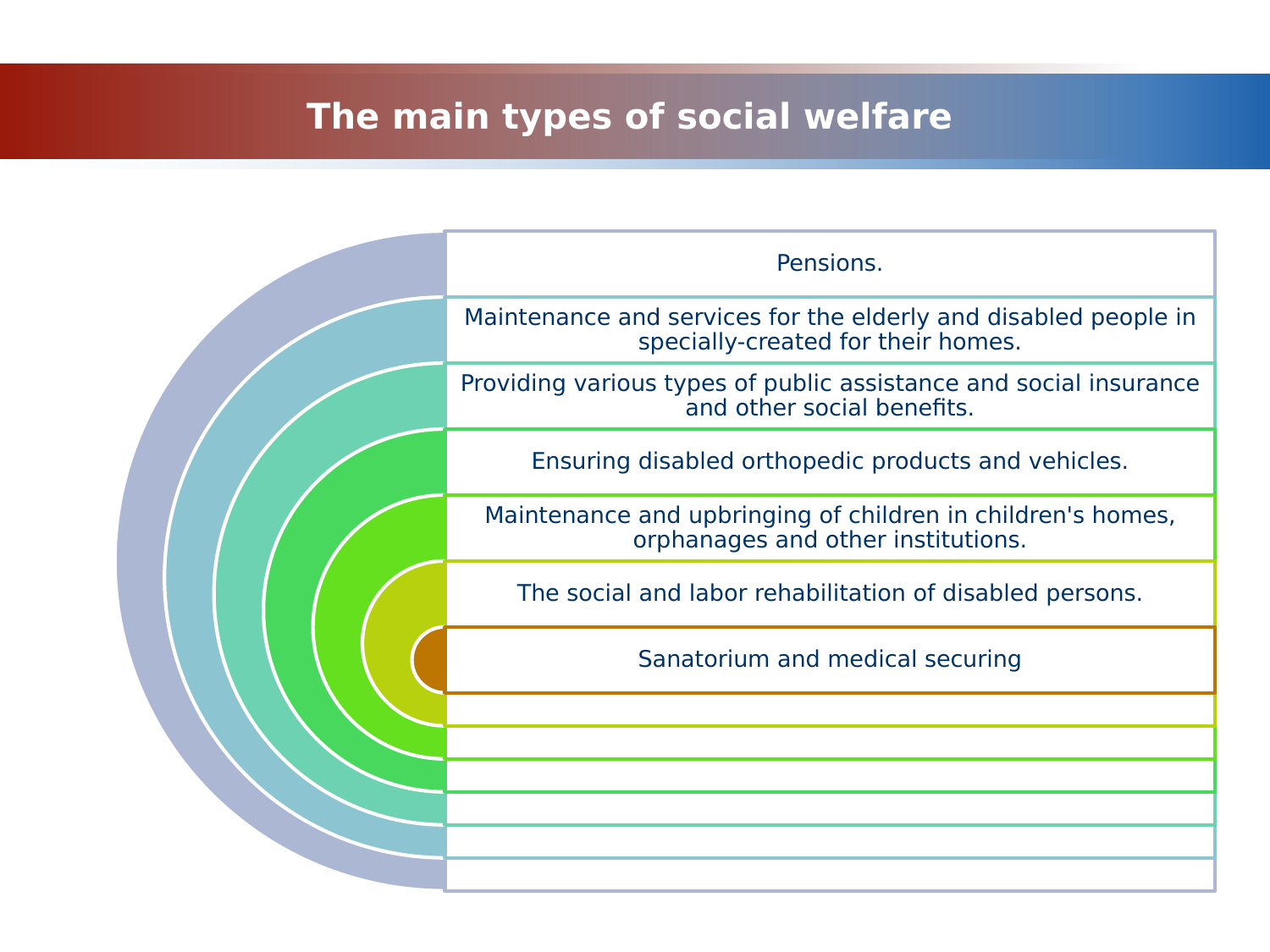

# The main types of social welfare
Pensions.
Maintenance and services for the elderly and disabled people in specially-created for their homes.
Providing various types of public assistance and social insurance and other social benefits.
Ensuring disabled orthopedic products and vehicles.
Maintenance and upbringing of children in children's homes, orphanages and other institutions.
The social and labor rehabilitation of disabled persons.
Sanatorium and medical securing